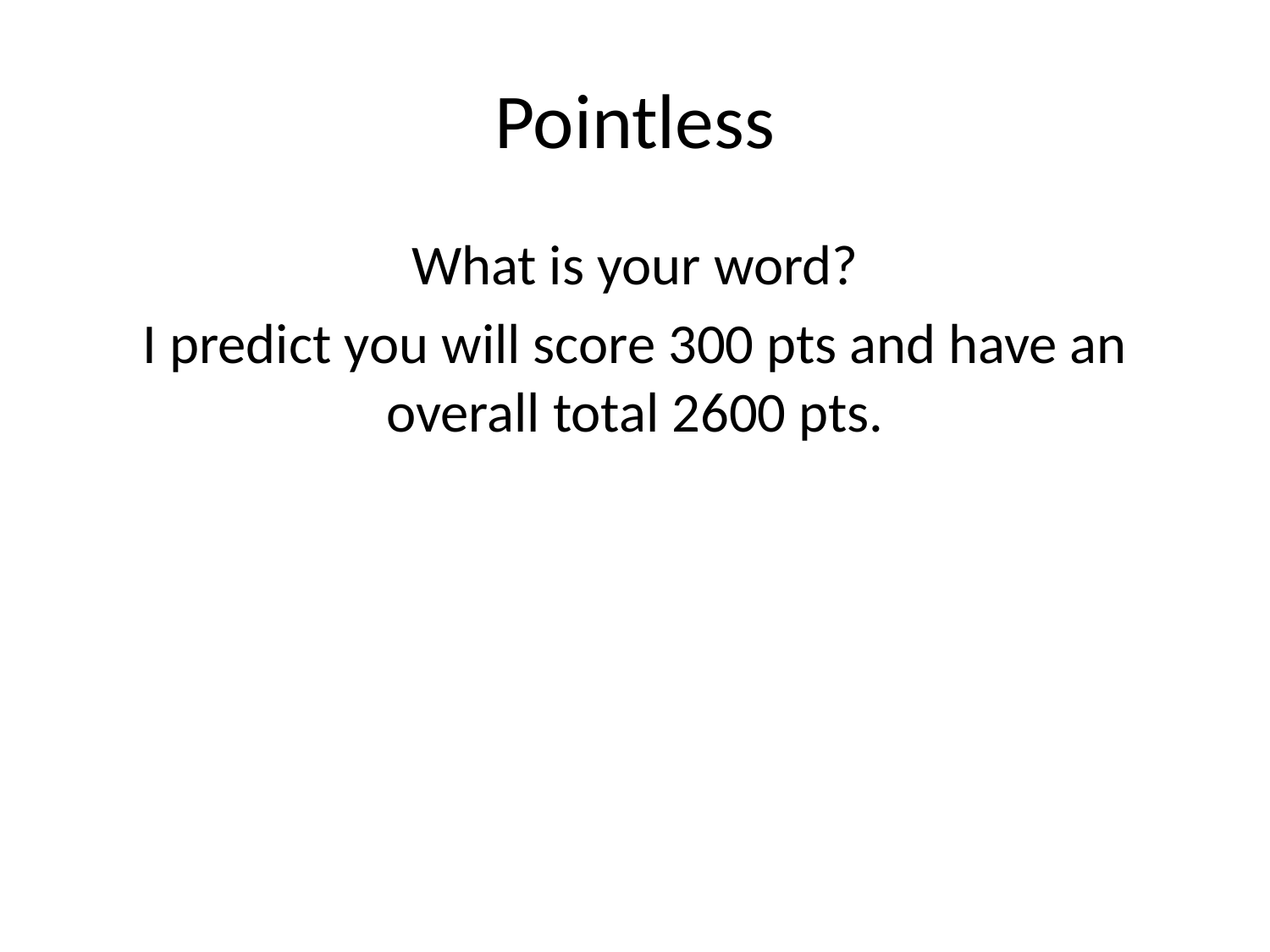

# Pointless
What is your word?
I predict you will score 300 pts and have an overall total 2600 pts.